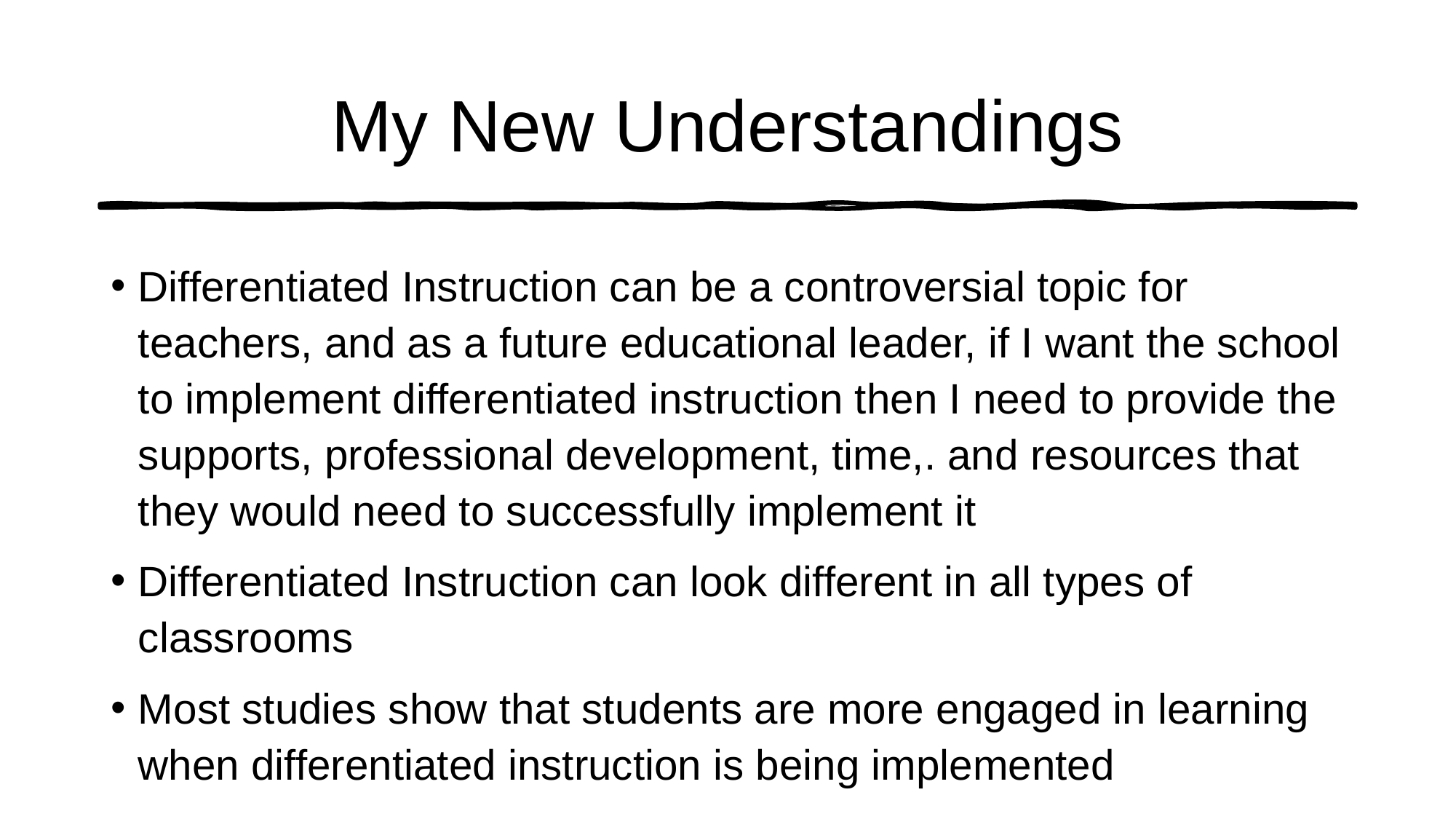

# My New Understandings
Differentiated Instruction can be a controversial topic for teachers, and as a future educational leader, if I want the school to implement differentiated instruction then I need to provide the supports, professional development, time,. and resources that they would need to successfully implement it
Differentiated Instruction can look different in all types of classrooms
Most studies show that students are more engaged in learning when differentiated instruction is being implemented
Many teachers who have been in the profession for years favor differentiated instruction more than new teachers due to the deep understanding of the curriculum and learning goals